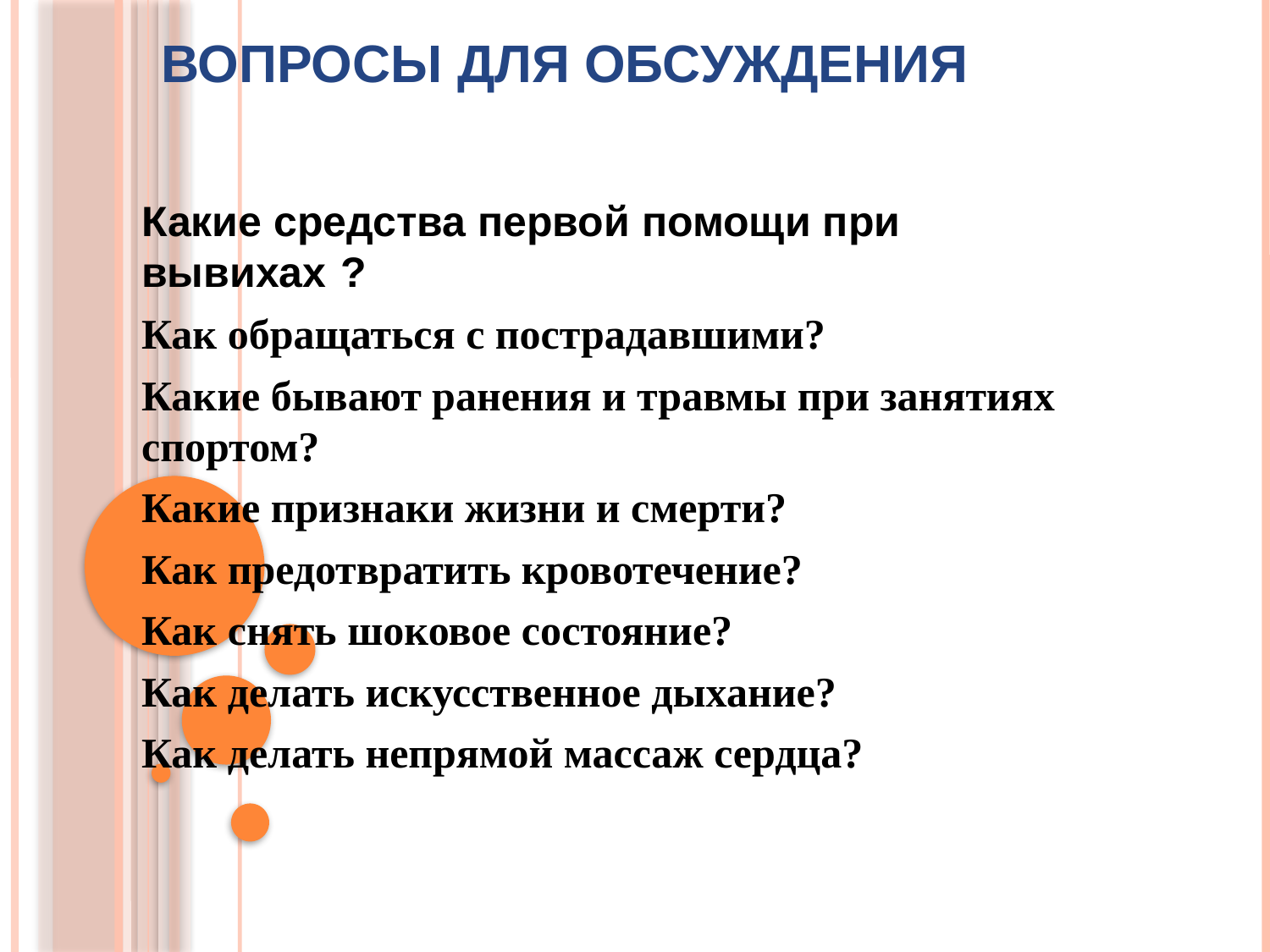

# Вопросы для обсуждения
Какие средства первой помощи при вывихаx ?
Как обращаться с пострадавшими?
Какие бывают ранения и травмы при занятиях спортом?
Какие признаки жизни и смерти?
Как предотвратить кровотечение?
Как снять шоковое состояние?
Как делать искусственное дыхание?
Как делать непрямой массаж сердца?